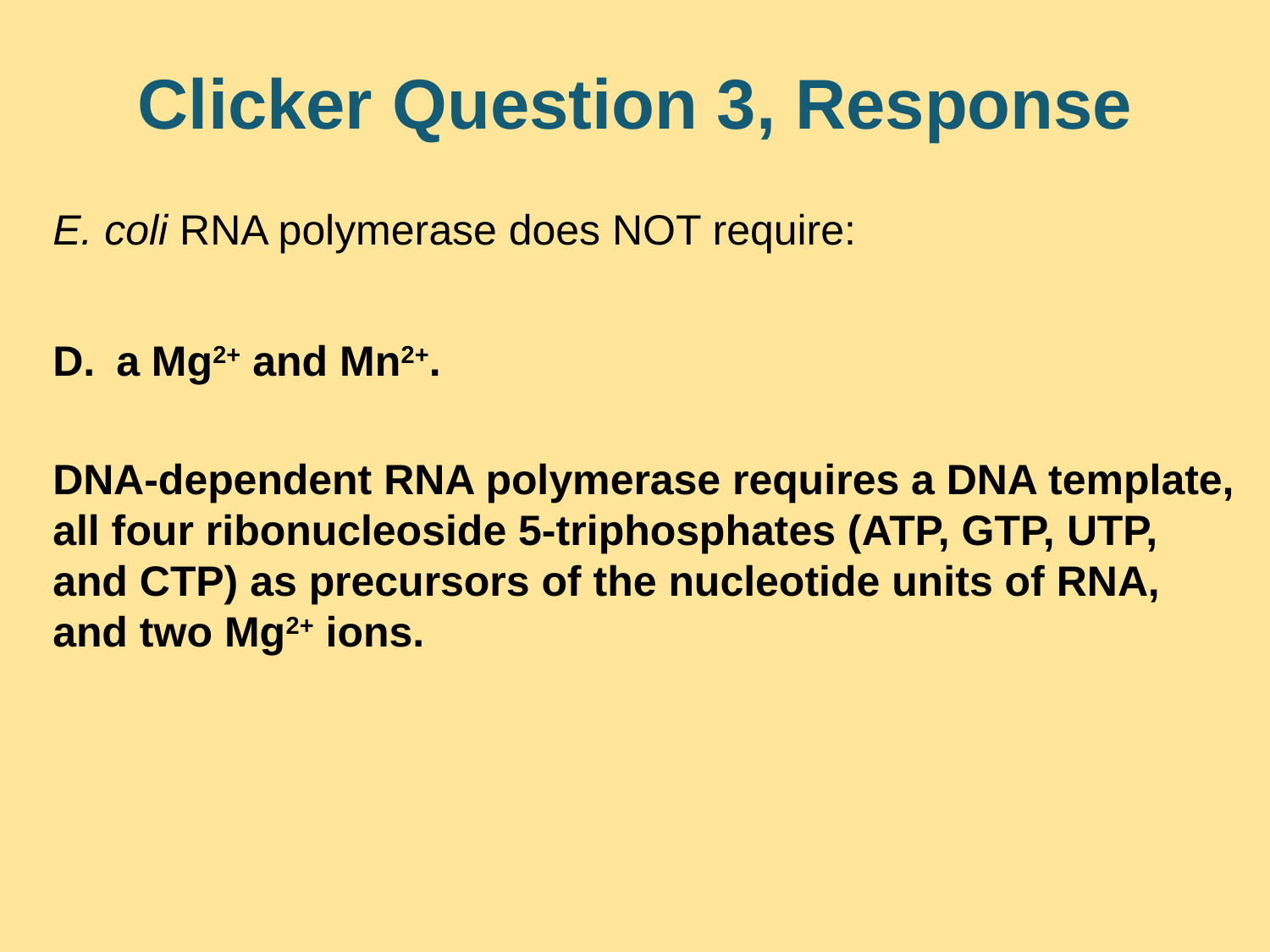

# Clicker Question 3, Response
E. coli RNA polymerase does NOT require:

a Mg2+ and Mn2+.

DNA-dependent RNA polymerase requires a DNA template, all four ribonucleoside 5-triphosphates (ATP, GTP, UTP, and CTP) as precursors of the nucleotide units of RNA, and two Mg2+ ions.